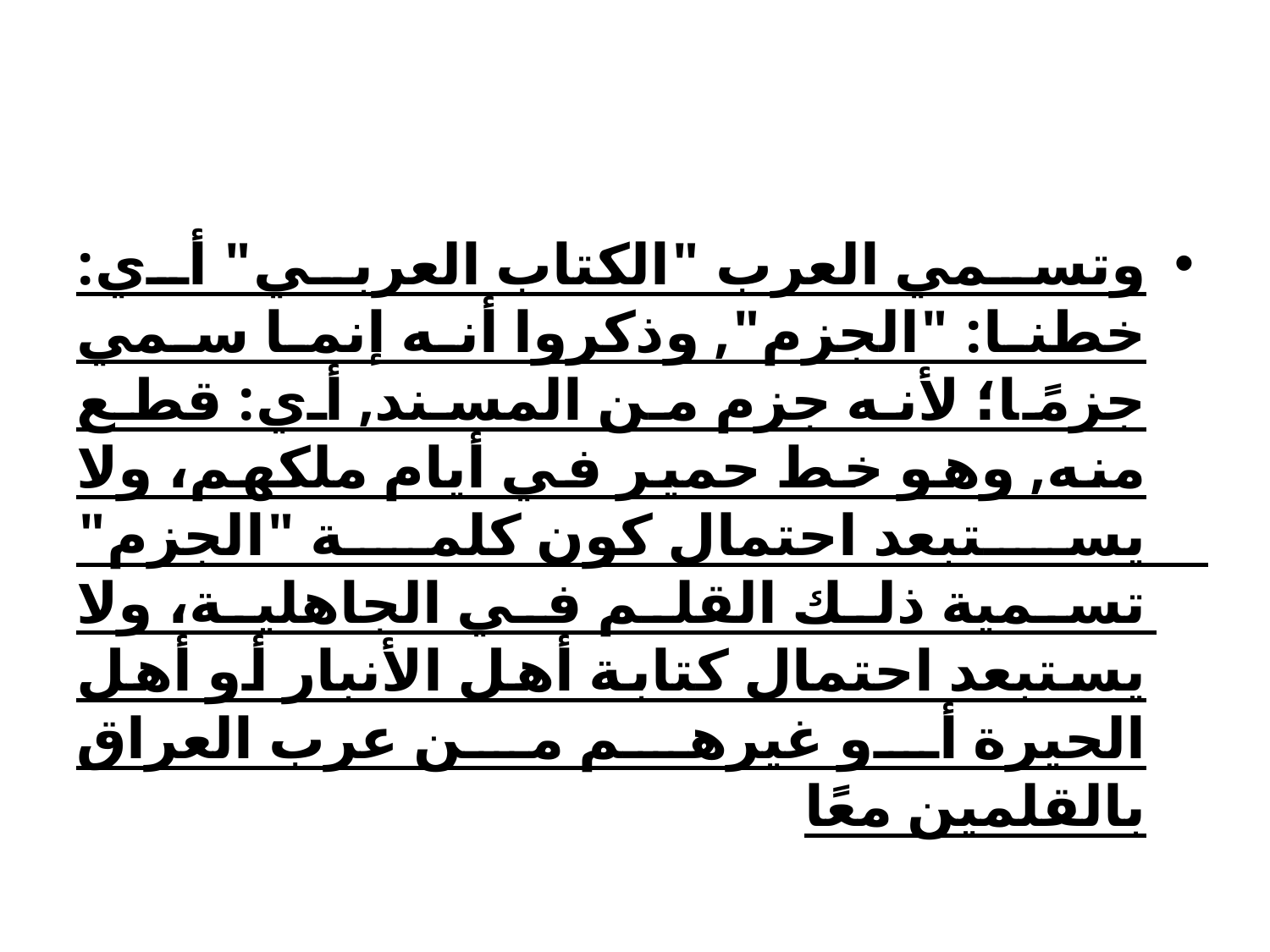

وتسمي العرب "الكتاب العربي" أي: خطنا: "الجزم", وذكروا أنه إنما سمي جزمًا؛ لأنه جزم من المسند, أي: قطع منه, وهو خط حمير في أيام ملكهم، ولا يستبعد احتمال كون كلمة "الجزم" تسمية ذلك القلم في الجاهلية، ولا يستبعد احتمال كتابة أهل الأنبار أو أهل الحيرة أو غيرهم من عرب العراق بالقلمين معًا